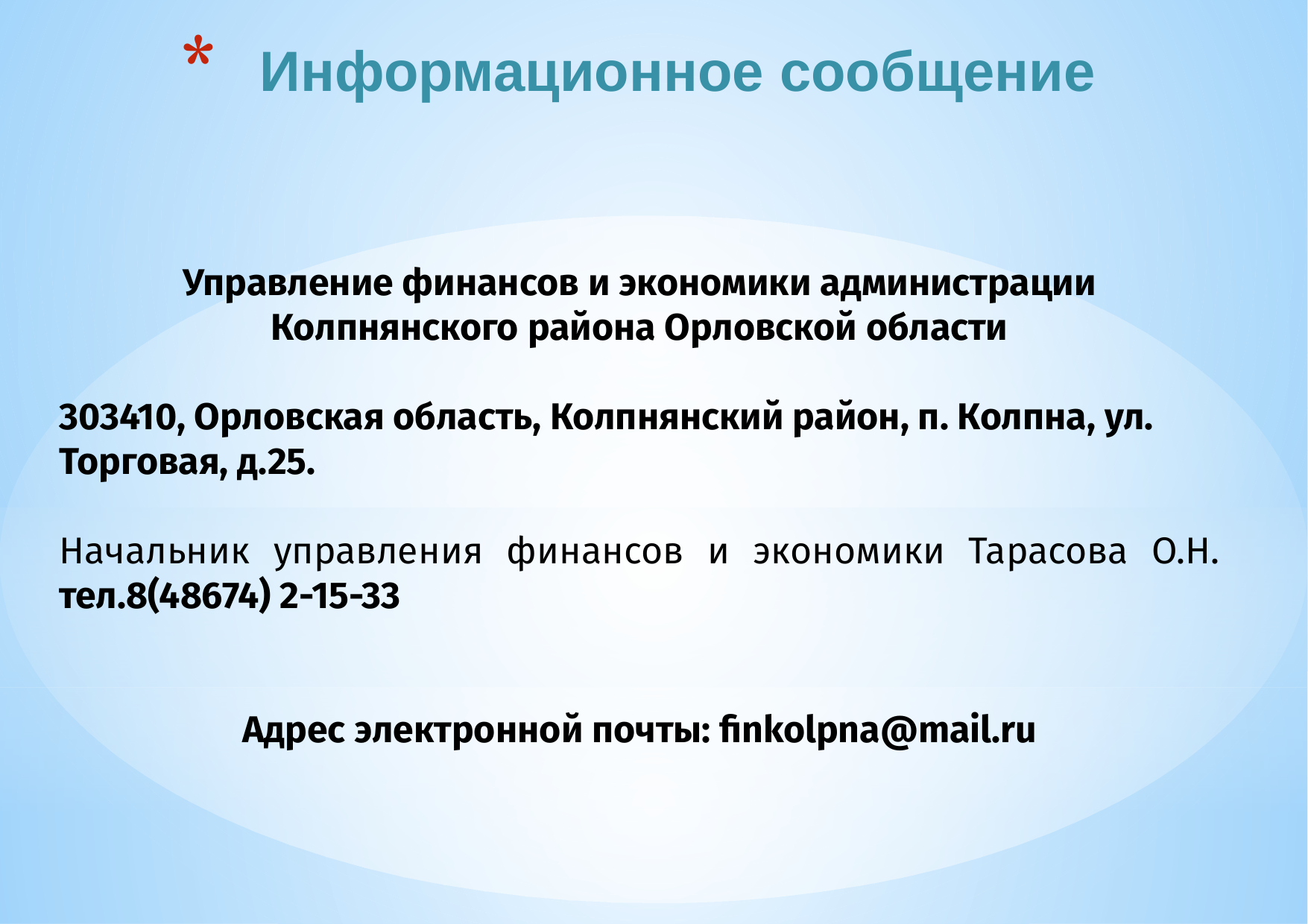

Информационное сообщение
#

Управление финансов и экономики администрации Колпнянского района Орловской области

303410, Орловская область, Колпнянский район, п. Колпна, ул. Торговая, д.25.

Начальник управления финансов и экономики Тарасова О.Н. тел.8(48674) 2-15-33

Адрес электронной почты: finkolpna@mail.ru

[unsupported chart]